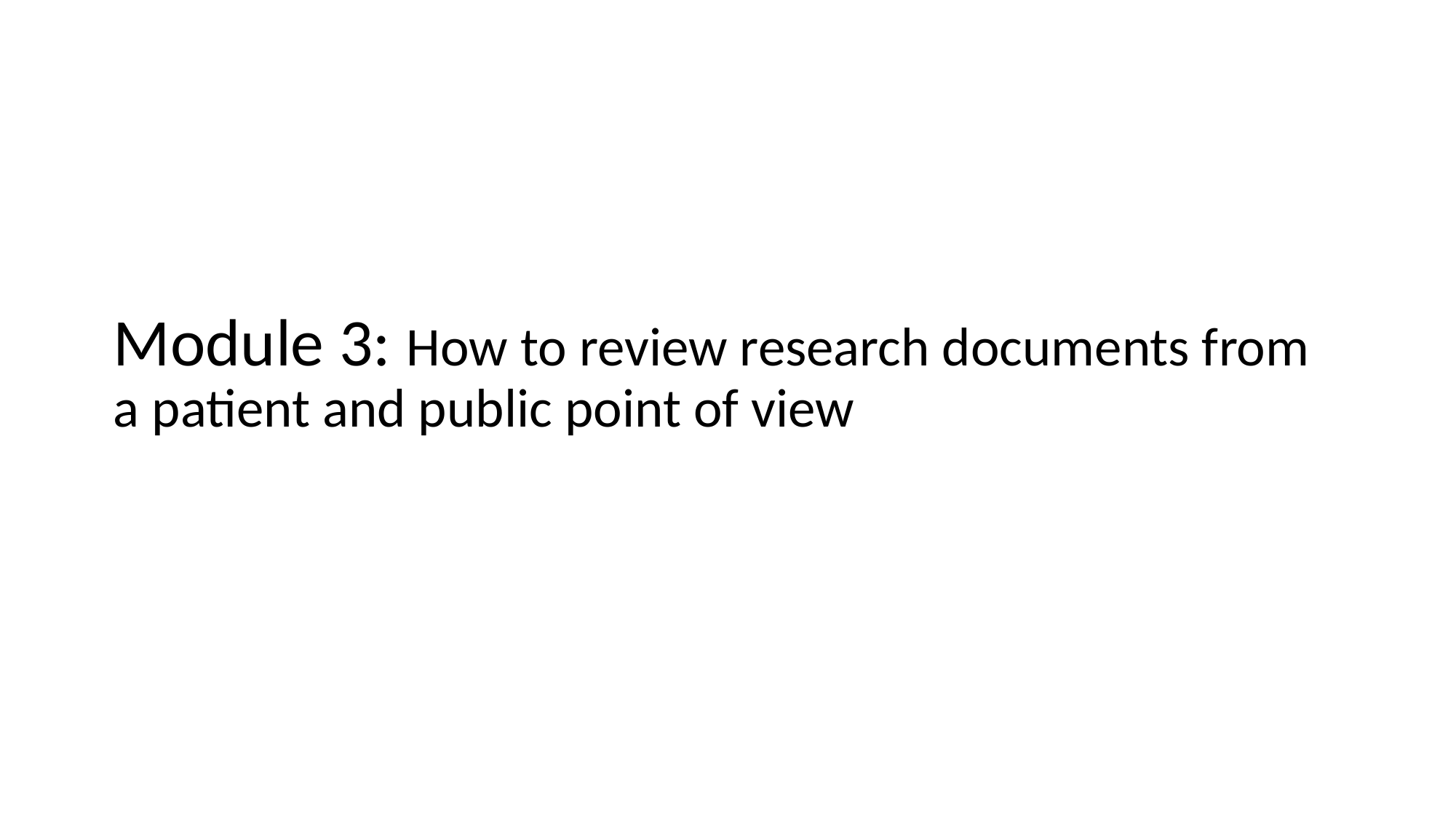

# Module 3: How to review research documents from a patient and public point of view